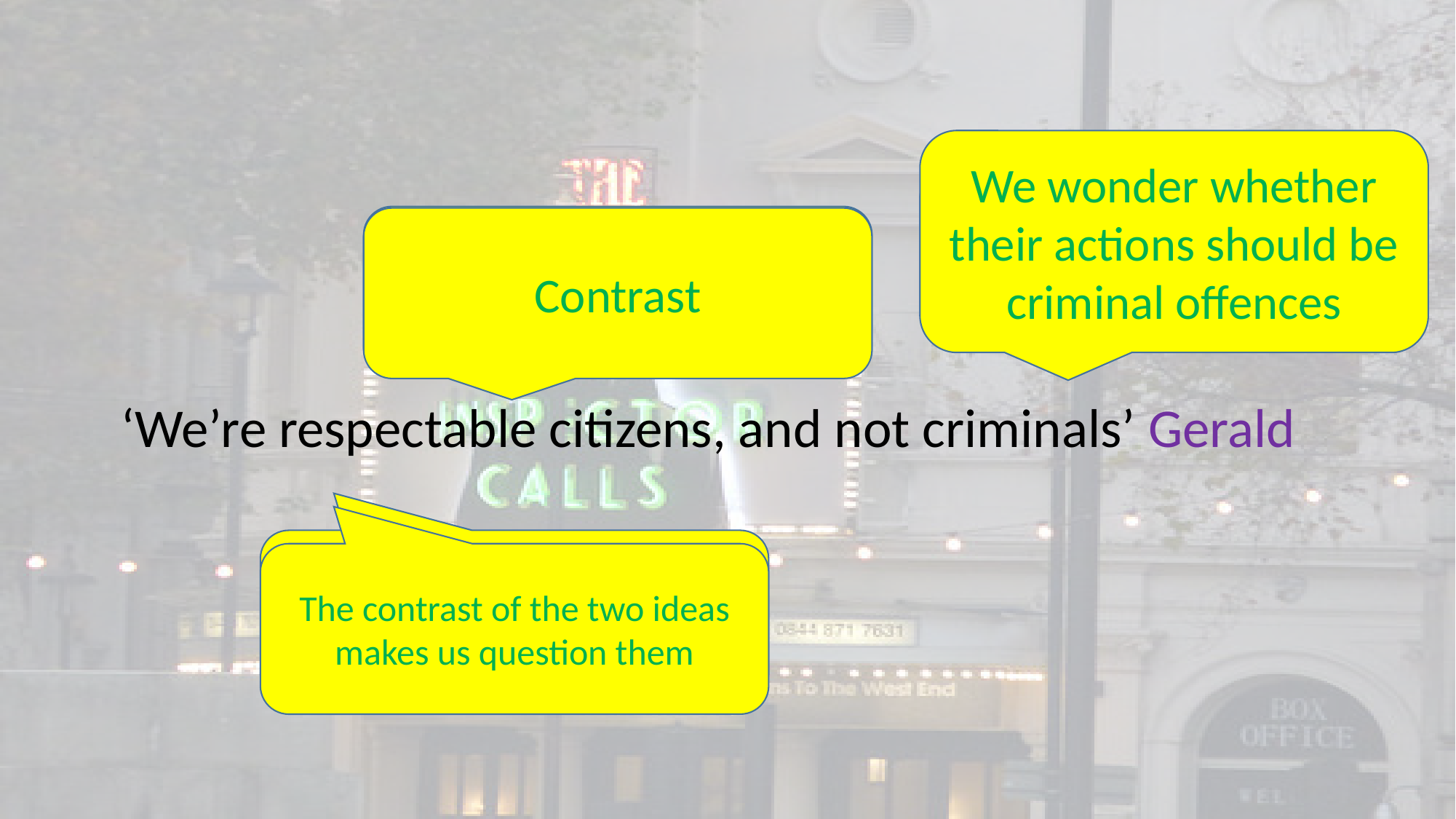

We wonder whether their actions should be criminal offences
Effect on the audience?
Technique?
Contrast
‘We’re respectable citizens, and not criminals’ Gerald
#
Image created?
The contrast of the two ideas makes us question them